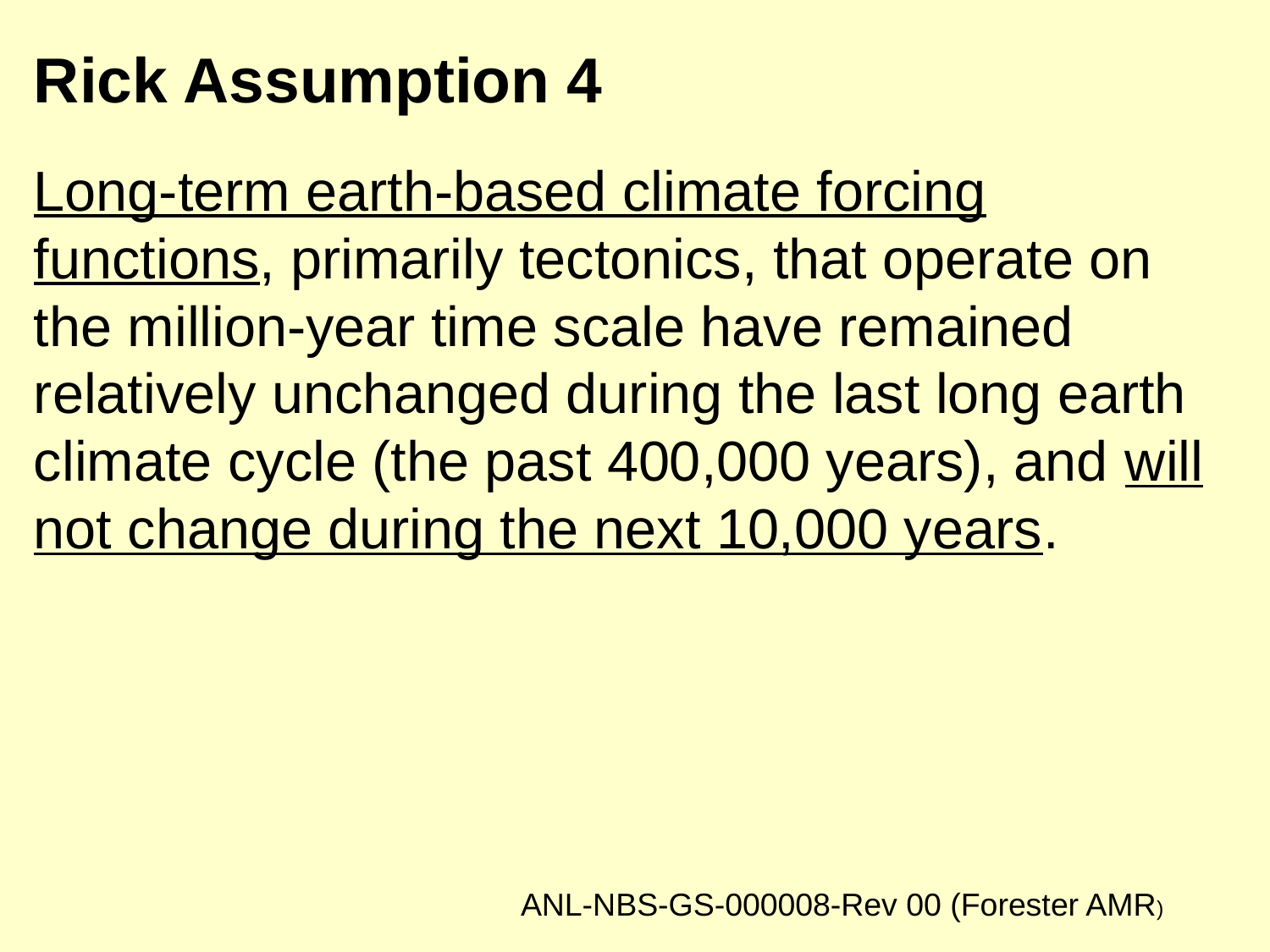

# Rick Assumption 4
Long-term earth-based climate forcing functions, primarily tectonics, that operate on the million-year time scale have remained relatively unchanged during the last long earth climate cycle (the past 400,000 years), and will not change during the next 10,000 years.
ANL-NBS-GS-000008-Rev 00 (Forester AMR)